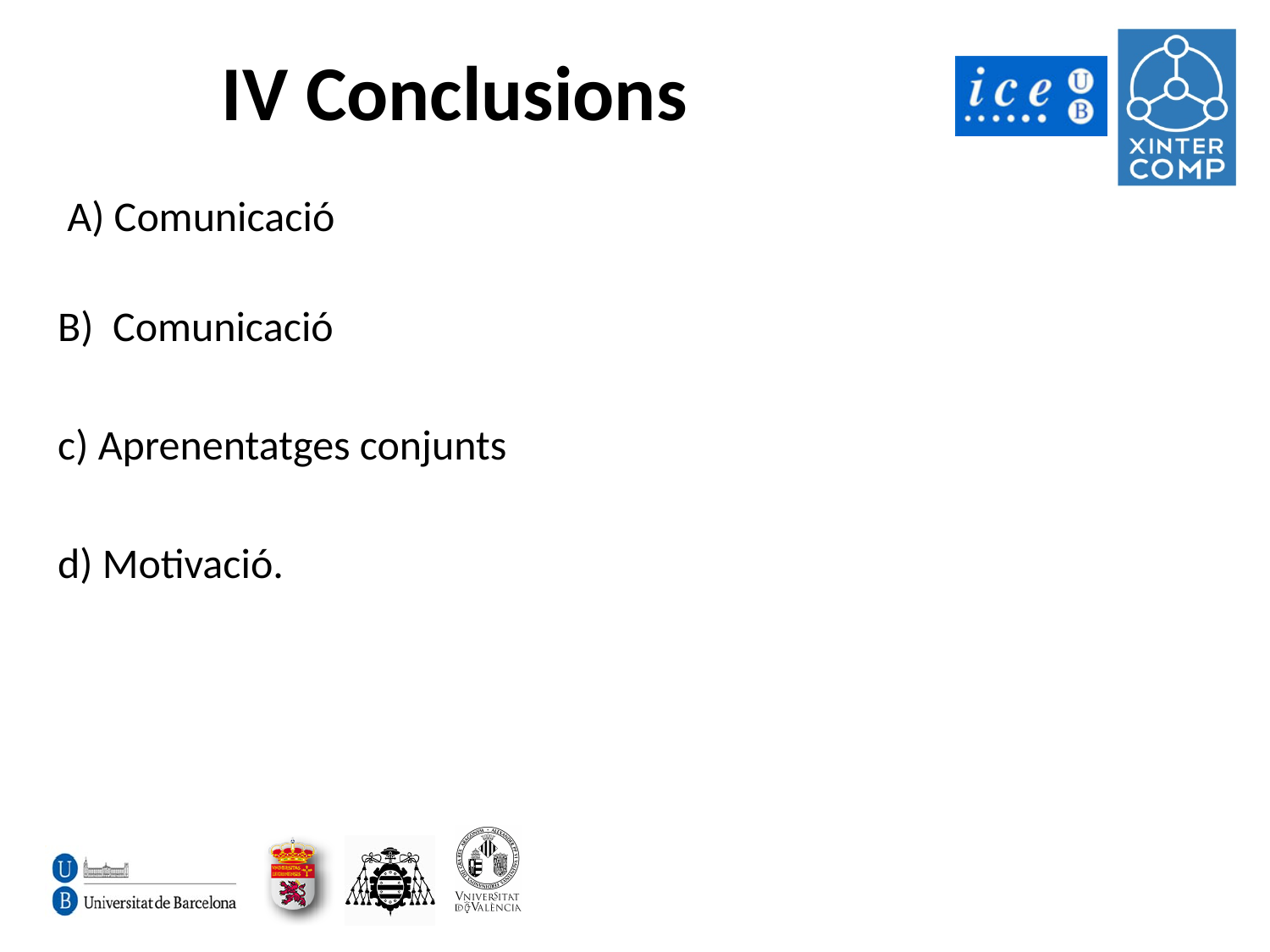

# IV Conclusions

 A) Comunicació
B)  Comunicació

c) Aprenentatges conjunts

d) Motivació.